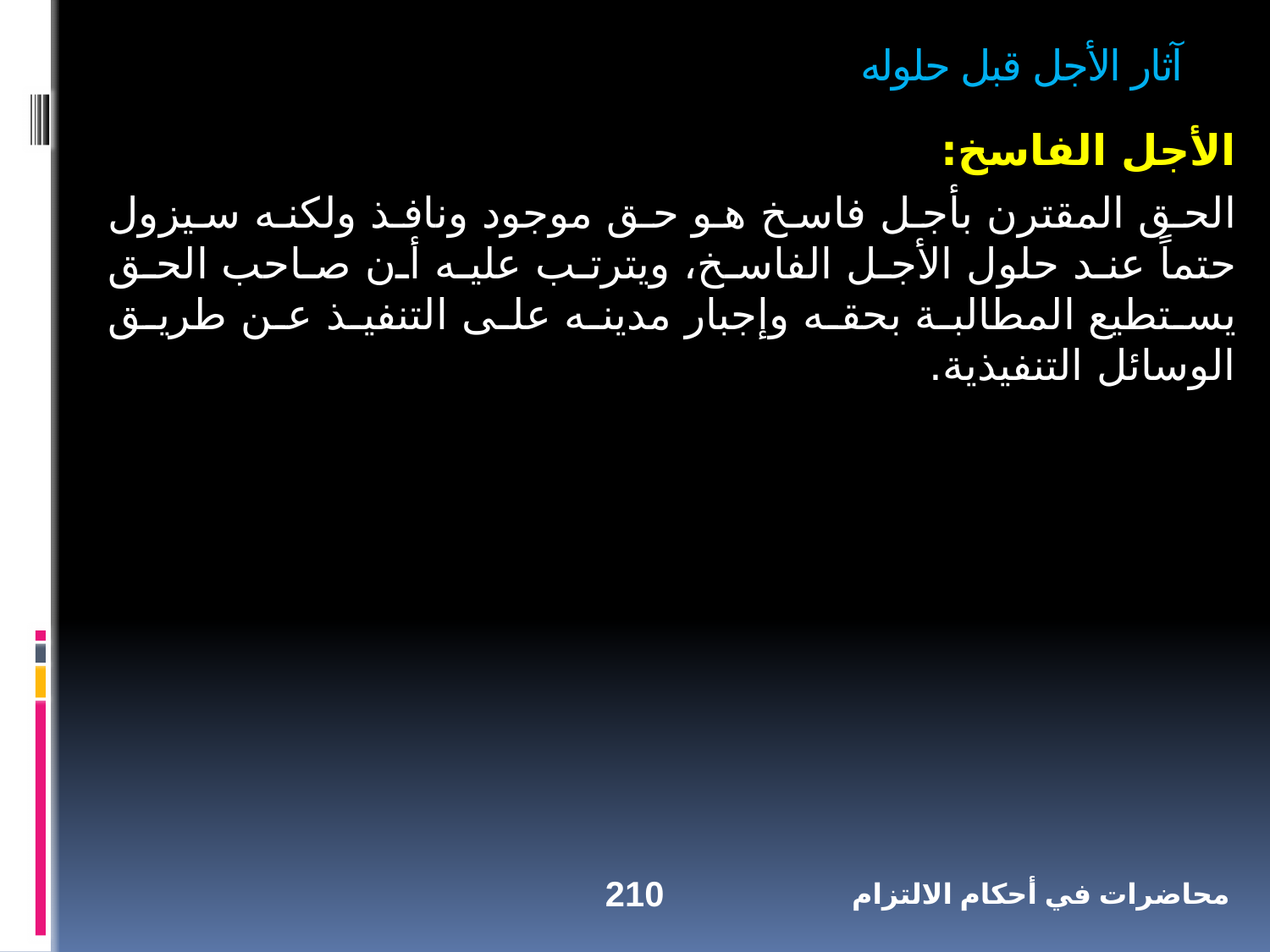

آثار الأجل قبل حلوله
الأجل الفاسخ:
الحق المقترن بأجل فاسخ هو حق موجود ونافذ ولكنه سيزول حتماً عند حلول الأجل الفاسخ، ويترتب عليه أن صاحب الحق يستطيع المطالبة بحقه وإجبار مدينه على التنفيذ عن طريق الوسائل التنفيذية.

210
محاضرات في أحكام الالتزام